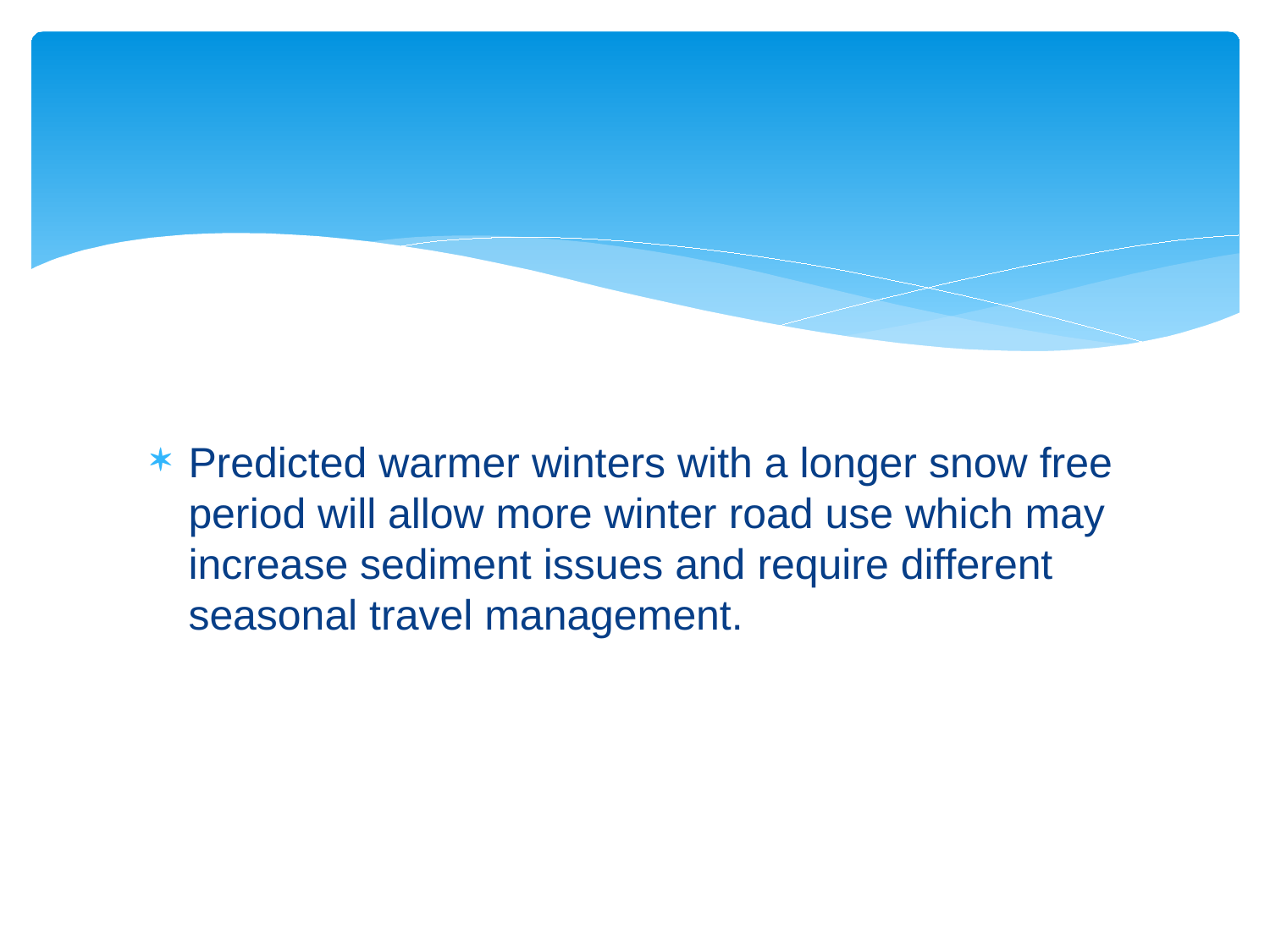

Predicted warmer winters with a longer snow free period will allow more winter road use which may increase sediment issues and require different seasonal travel management.